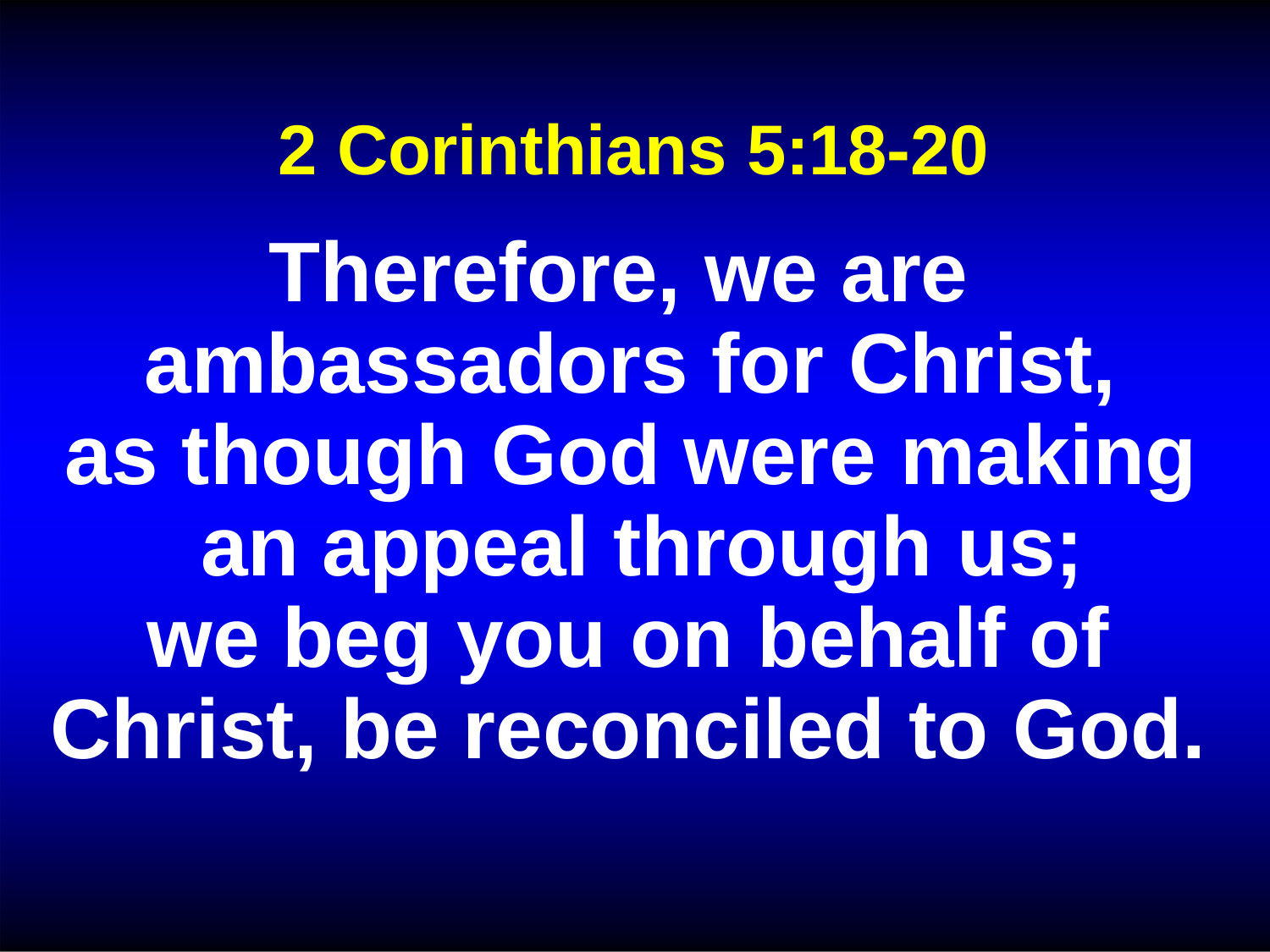

2 Corinthians 5:18-20
Therefore, we are  ambassadors for Christ,
as though God were making  an appeal through us;
we beg you on behalf of  Christ, be reconciled to God.